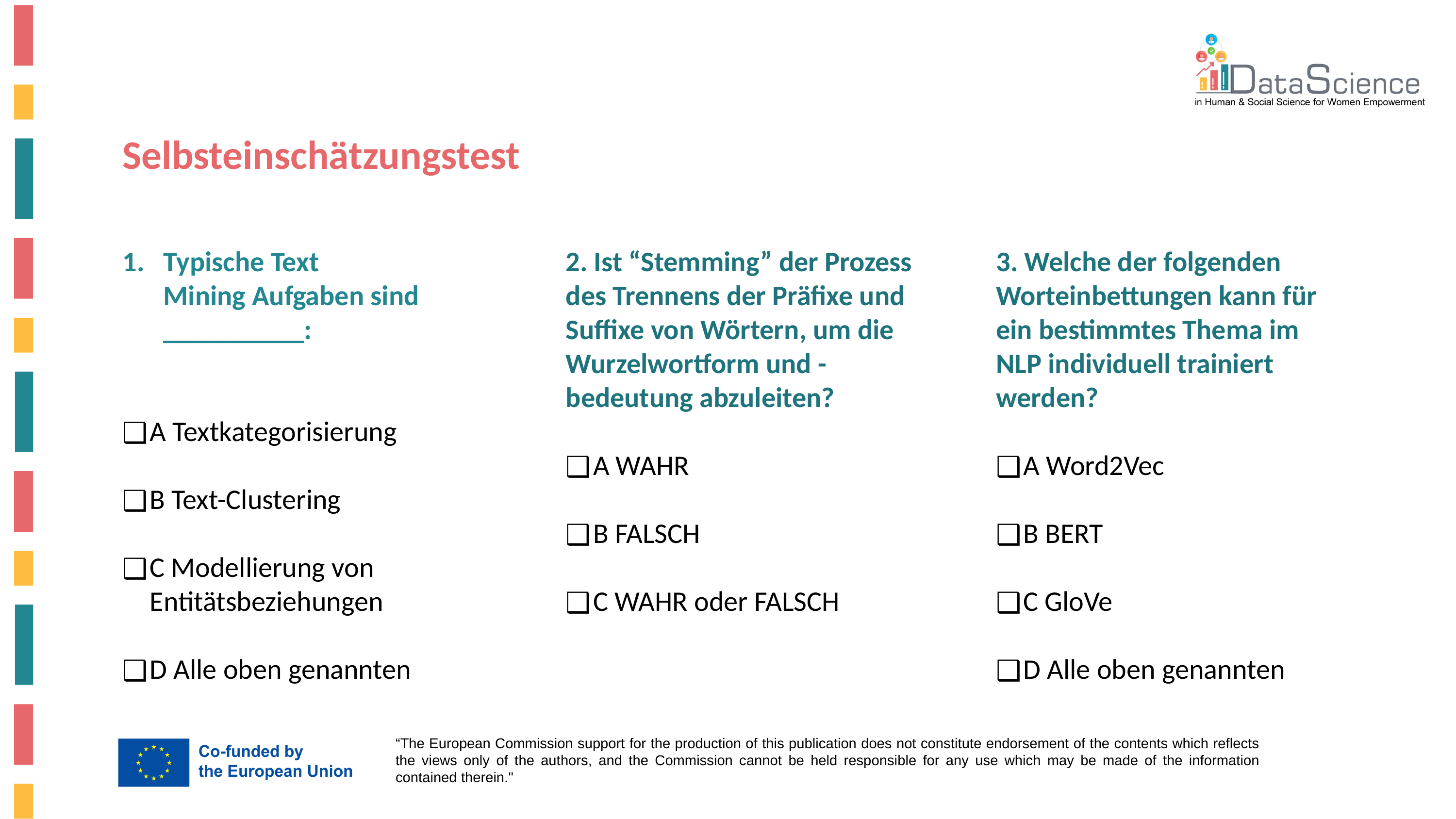

Selbsteinschätzungstest
Typische Text Mining Aufgaben sind __________:

A Textkategorisierung

B Text-Clustering

C Modellierung von Entitätsbeziehungen

D Alle oben genannten
2. Ist “Stemming” der Prozess des Trennens der Präfixe und Suffixe von Wörtern, um die Wurzelwortform und -bedeutung abzuleiten?

A WAHR

B FALSCH

C WAHR oder FALSCH

3. Welche der folgenden Worteinbettungen kann für ein bestimmtes Thema im NLP individuell trainiert werden?

A Word2Vec

B BERT

C GloVe

D Alle oben genannten